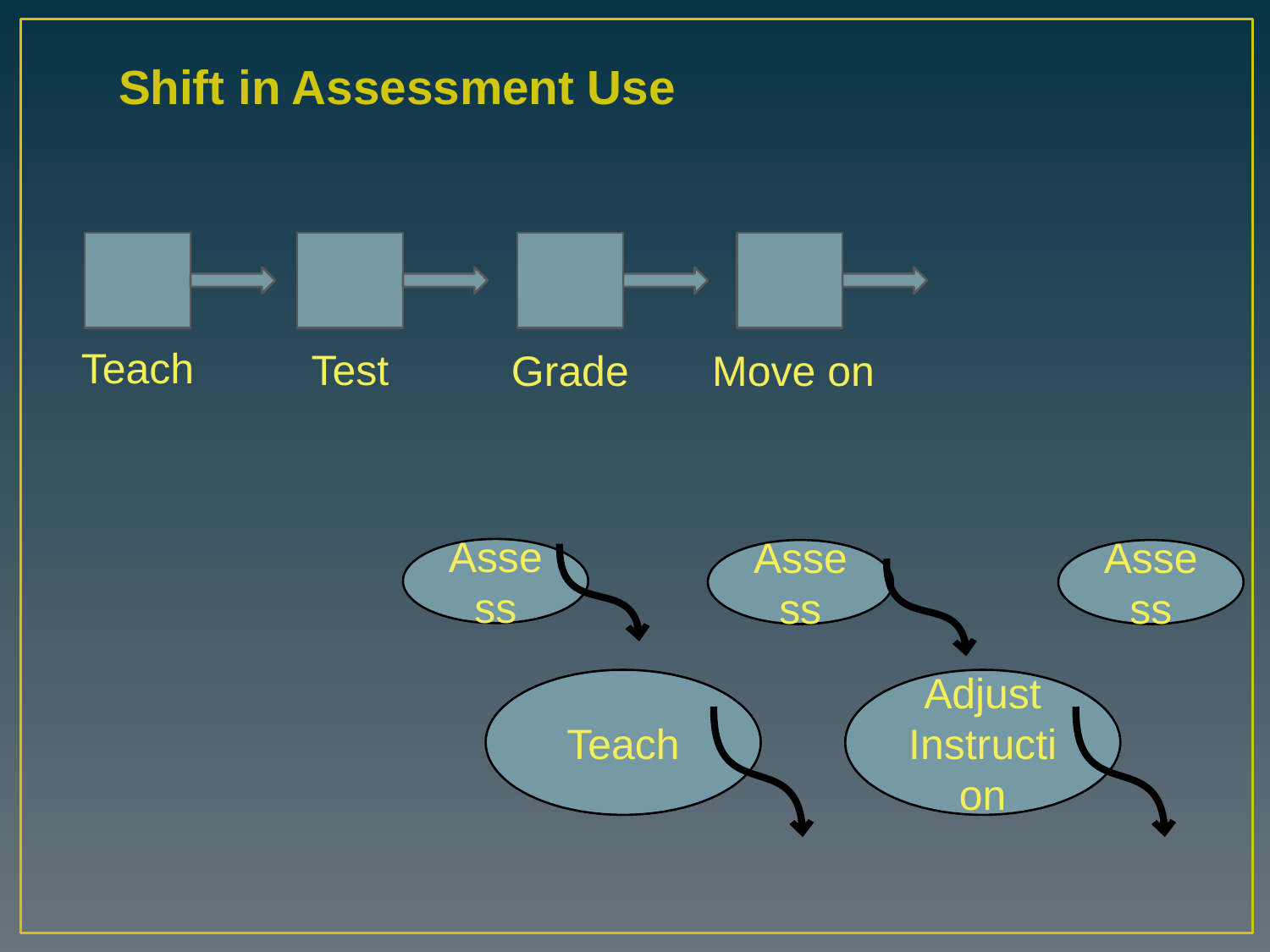

Shift in Assessment Use

Teach
Test
Grade
Move on
Assess
Assess
Assess
Adjust Instruction
Teach